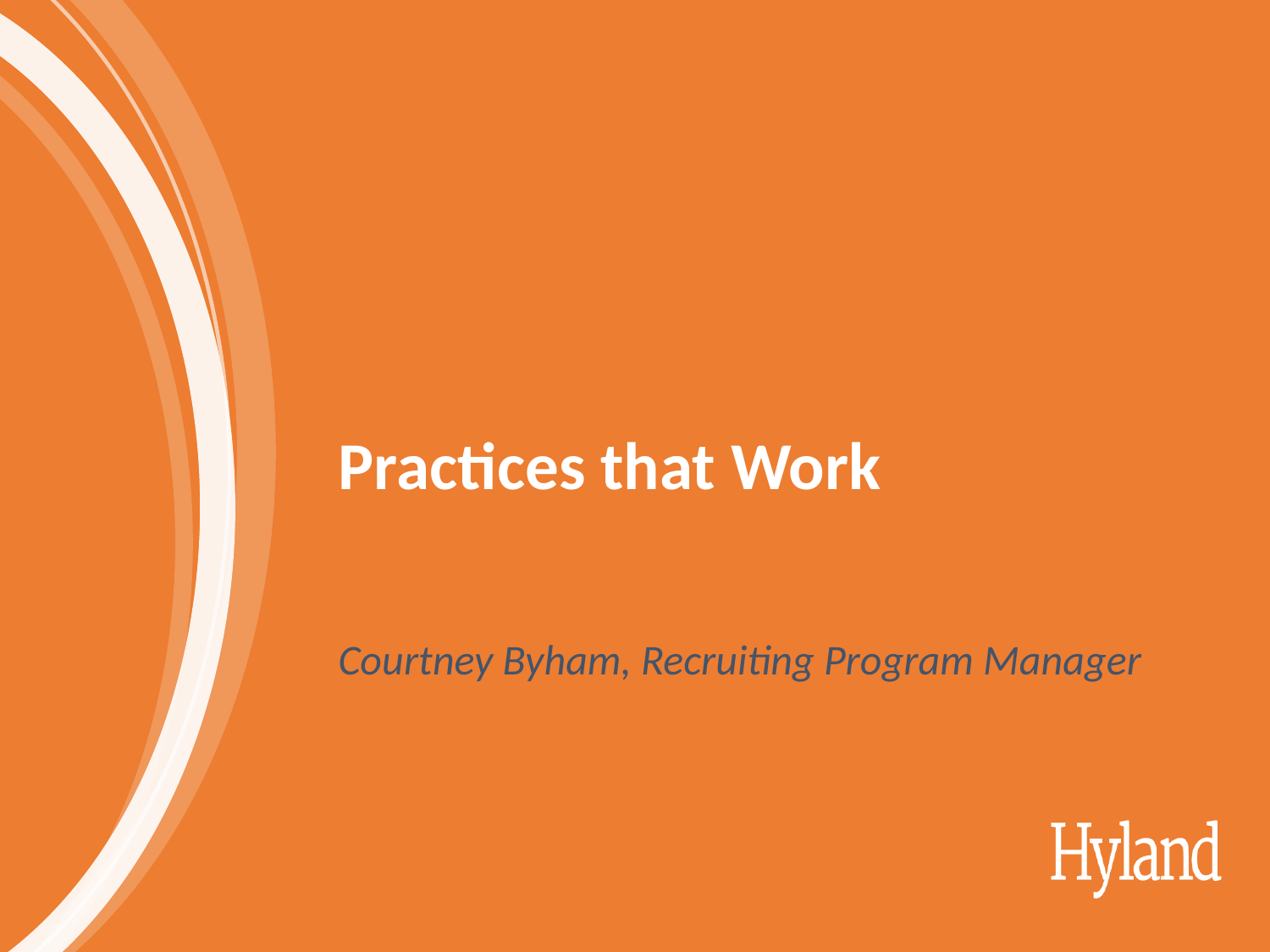

Practices that Work
Courtney Byham, Recruiting Program Manager